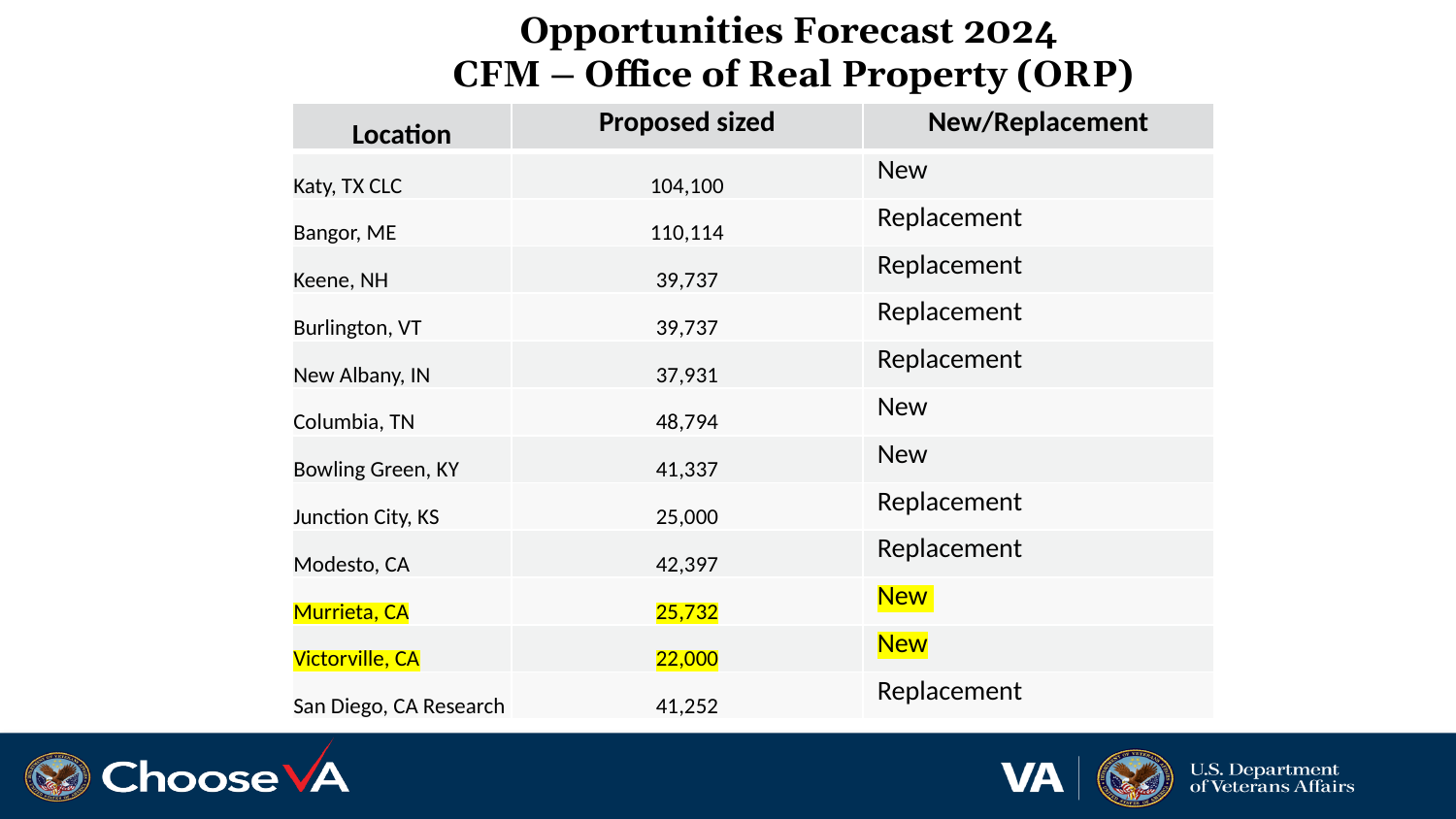

Opportunities Forecast 2024
CFM – Office of Real Property (ORP)
| Location | Proposed sized | New/Replacement |
| --- | --- | --- |
| Katy, TX CLC | 104,100 | New |
| Bangor, ME | 110,114 | Replacement |
| Keene, NH | 39,737 | Replacement |
| Burlington, VT | 39,737 | Replacement |
| New Albany, IN | 37,931 | Replacement |
| Columbia, TN | 48,794 | New |
| Bowling Green, KY | 41,337 | New |
| Junction City, KS | 25,000 | Replacement |
| Modesto, CA | 42,397 | Replacement |
| Murrieta, CA | 25,732 | New |
| Victorville, CA | 22,000 | New |
| San Diego, CA Research | 41,252 | Replacement |